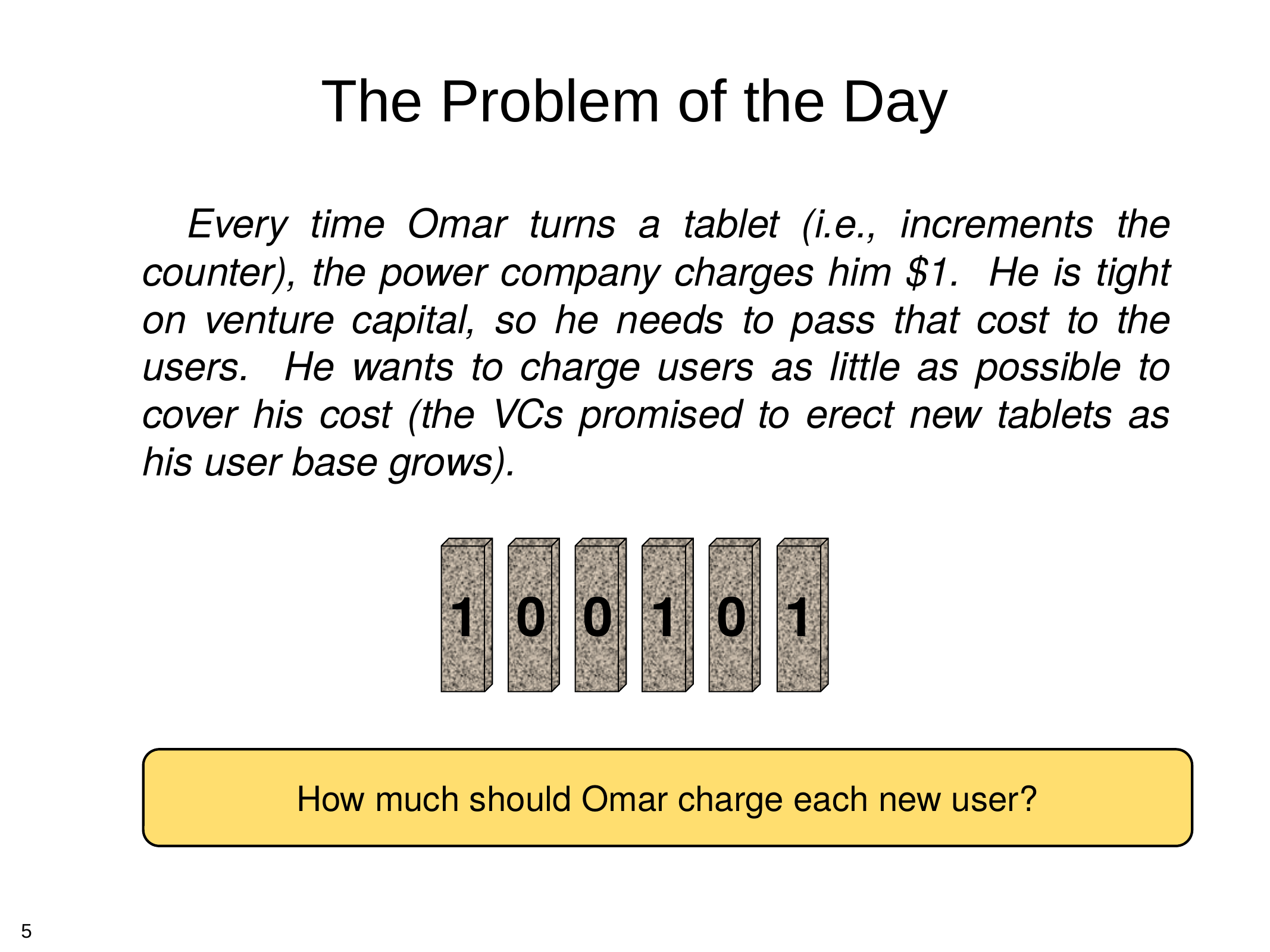

# The Problem of the Day
    Every time Omar turns a tablet (i.e., increments the counter), the power company charges him $1.  He is tight on venture capital, so he needs to pass that cost to the users.  He wants to charge users as little as possible to cover his cost (the VCs promised to erect new tablets as his user base grows).

1
0
0
1
0
1
How much should Omar charge each new user?
5